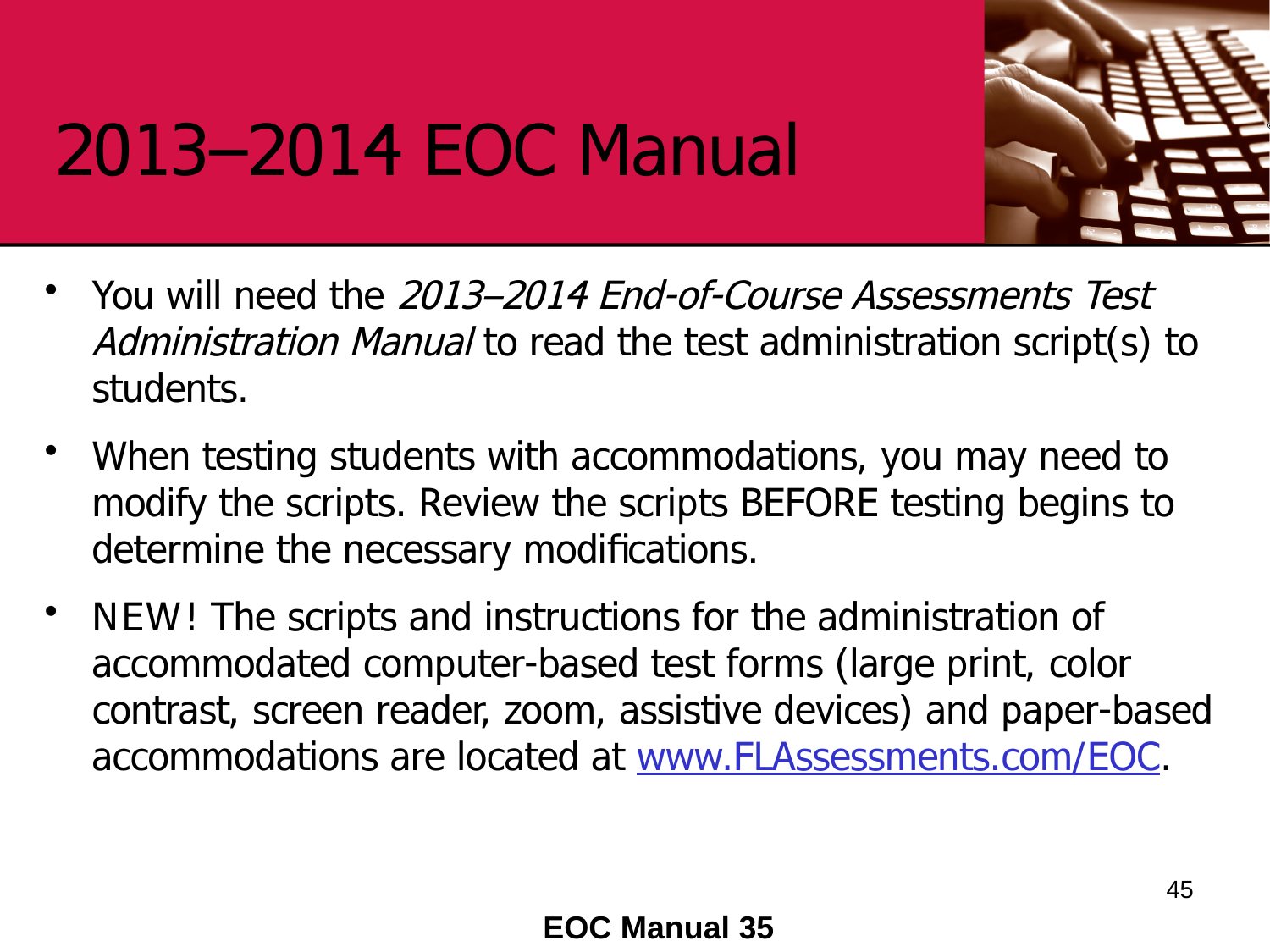

# 2013–2014 EOC Manual
You will need the 2013–2014 End-of-Course Assessments Test Administration Manual to read the test administration script(s) to students.
When testing students with accommodations, you may need to modify the scripts. Review the scripts BEFORE testing begins to determine the necessary modifications.
NEW! The scripts and instructions for the administration of accommodated computer-based test forms (large print, color contrast, screen reader, zoom, assistive devices) and paper-based accommodations are located at www.FLAssessments.com/EOC.
45
EOC Manual 35